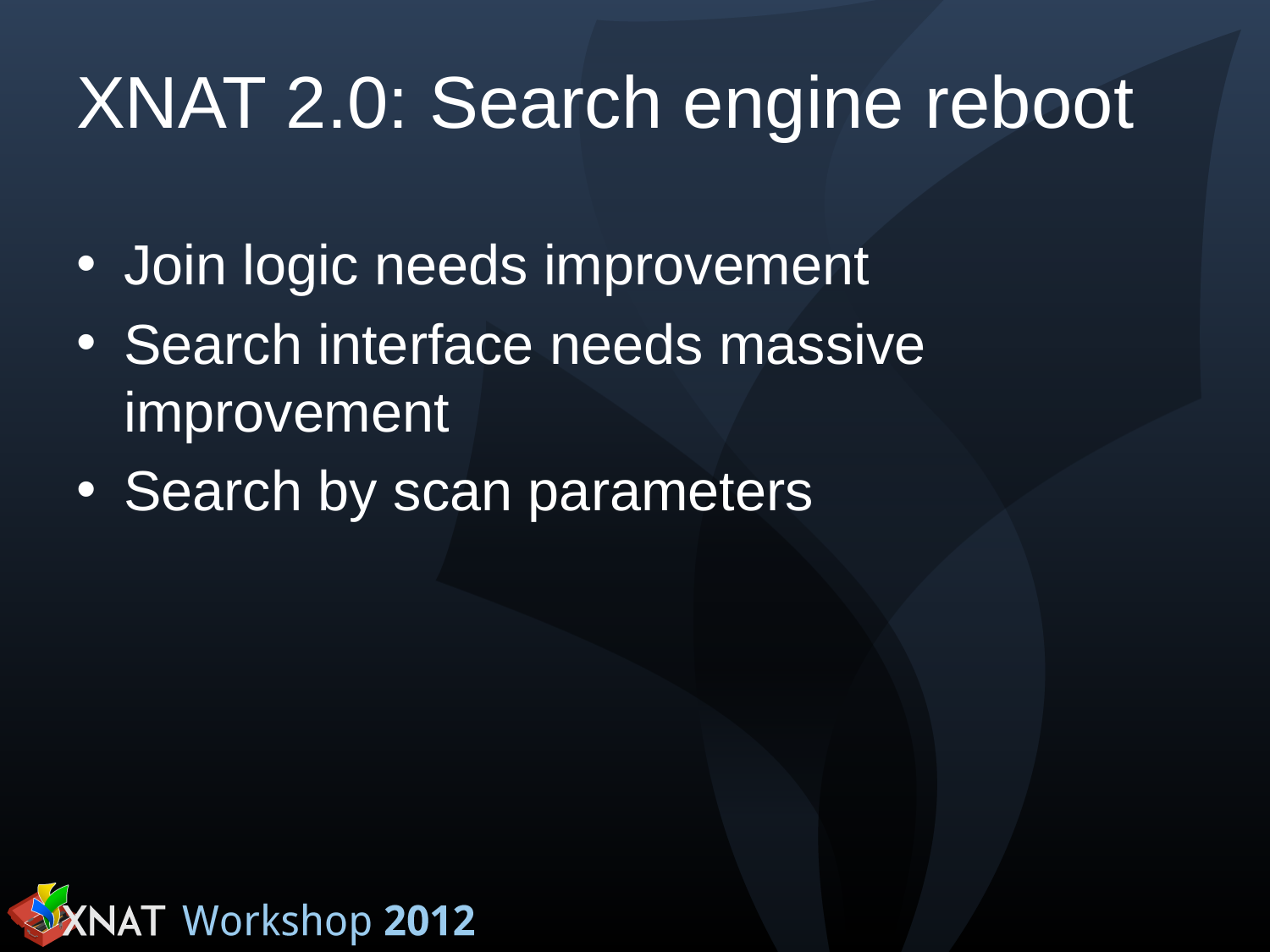

# XNAT 2.0: Search engine reboot
Join logic needs improvement
Search interface needs massive improvement
Search by scan parameters